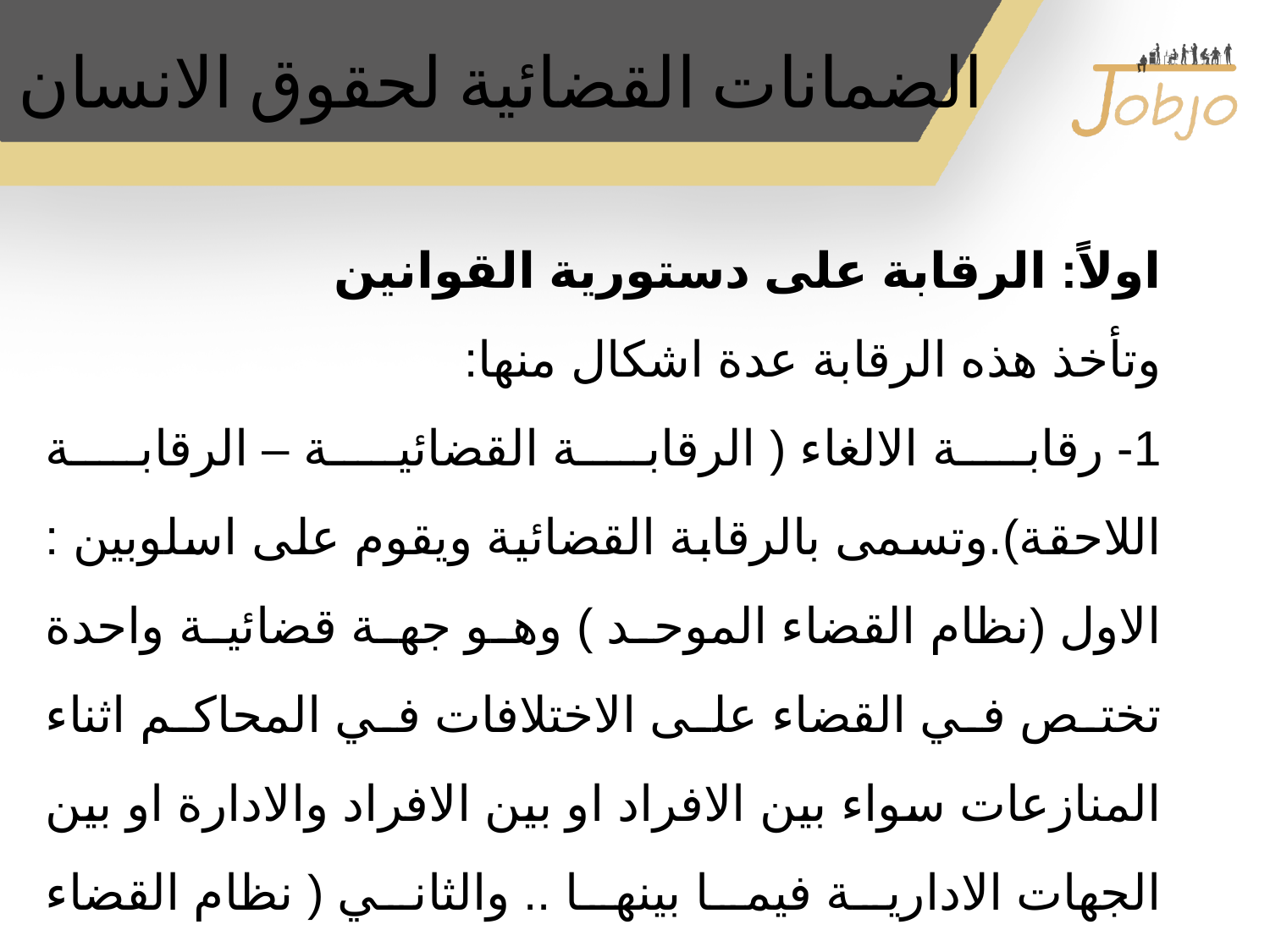

# الضمانات القضائية لحقوق الانسان

اولاً: الرقابة على دستورية القوانين
وتأخذ هذه الرقابة عدة اشكال منها:
1- رقابة الالغاء ( الرقابة القضائية – الرقابة اللاحقة).وتسمى بالرقابة القضائية ويقوم على اسلوبين : الاول (نظام القضاء الموحد ) وهو جهة قضائية واحدة تختص في القضاء على الاختلافات في المحاكم اثناء المنازعات سواء بين الافراد او بين الافراد والادارة او بين الجهات الادارية فيما بينها .. والثاني ( نظام القضاء المزدوج ) ويعني وجود جهتان قضائيتان لمهام الرقابة القضائية اولها القضاء العادي وثانيها القضاء الاداري ...